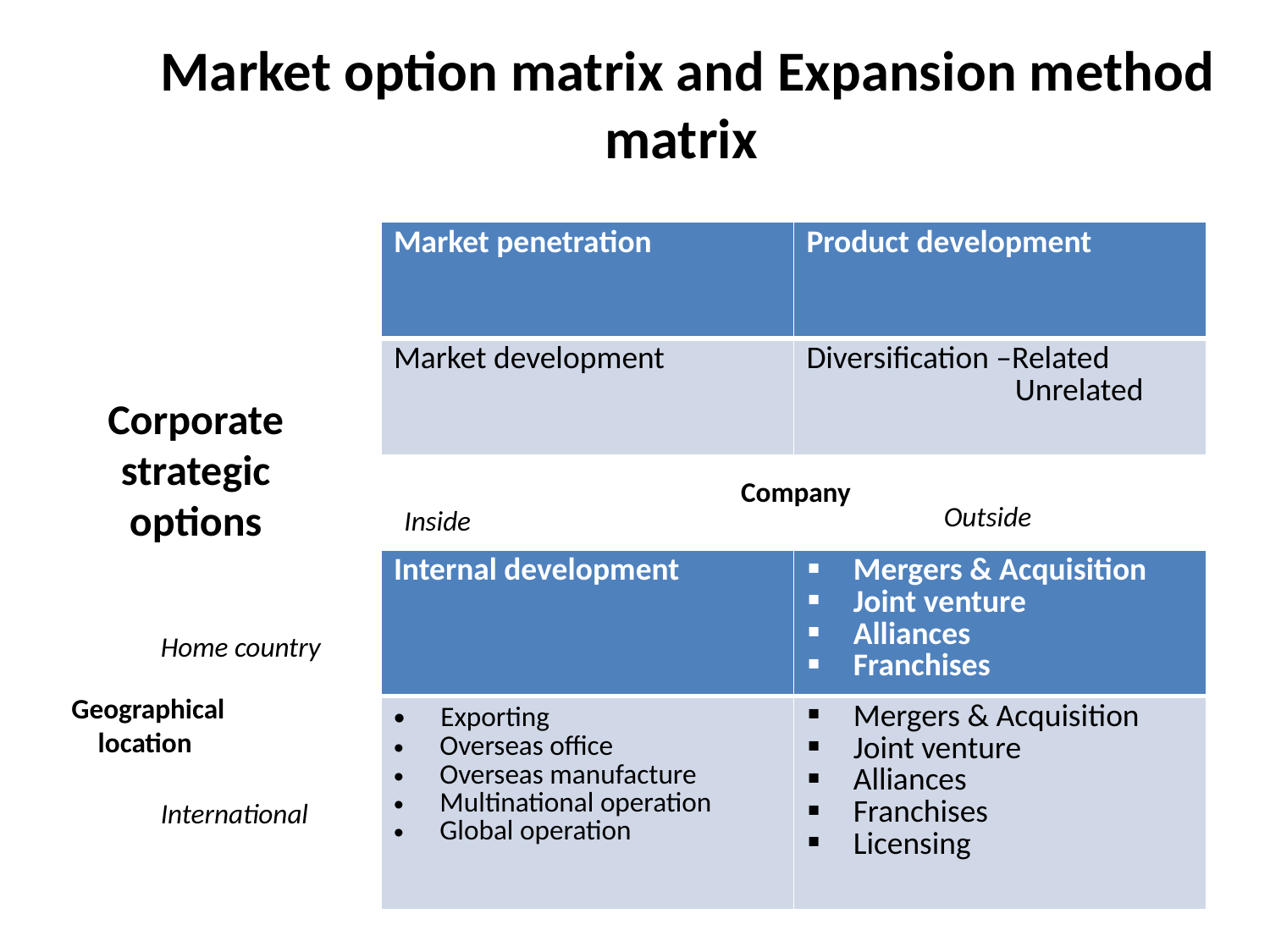

# Market option matrix and Expansion method matrix

Corporate strategic options
| Market penetration | Product development |
| --- | --- |
| Market development | Diversification –Related Unrelated |
Company
Outside
Inside
| Internal development | Mergers & Acquisition Joint venture Alliances Franchises |
| --- | --- |
| Exporting Overseas office Overseas manufacture Multinational operation Global operation | Mergers & Acquisition Joint venture Alliances Franchises Licensing |
Home country
Geographical location
International